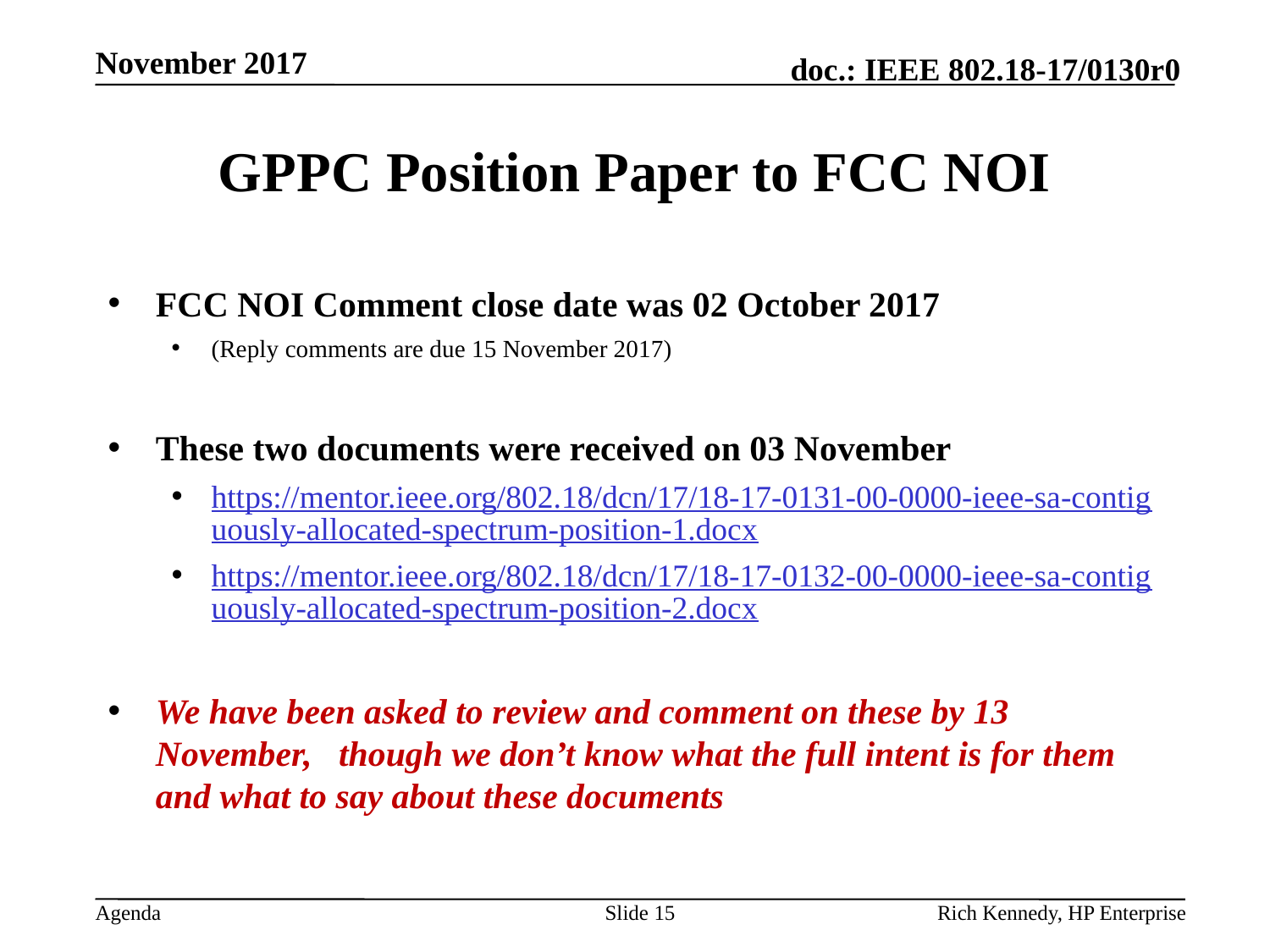

November 2017
# GPPC Position Paper to FCC NOI
FCC NOI Comment close date was 02 October 2017
(Reply comments are due 15 November 2017)

These two documents were received on 03 November
https://mentor.ieee.org/802.18/dcn/17/18-17-0131-00-0000-ieee-sa-contiguously-allocated-spectrum-position-1.docx
https://mentor.ieee.org/802.18/dcn/17/18-17-0132-00-0000-ieee-sa-contiguously-allocated-spectrum-position-2.docx

We have been asked to review and comment on these by 13 November,   though we don’t know what the full intent is for them and what to say about these documents
Slide 15
Rich Kennedy, HP Enterprise